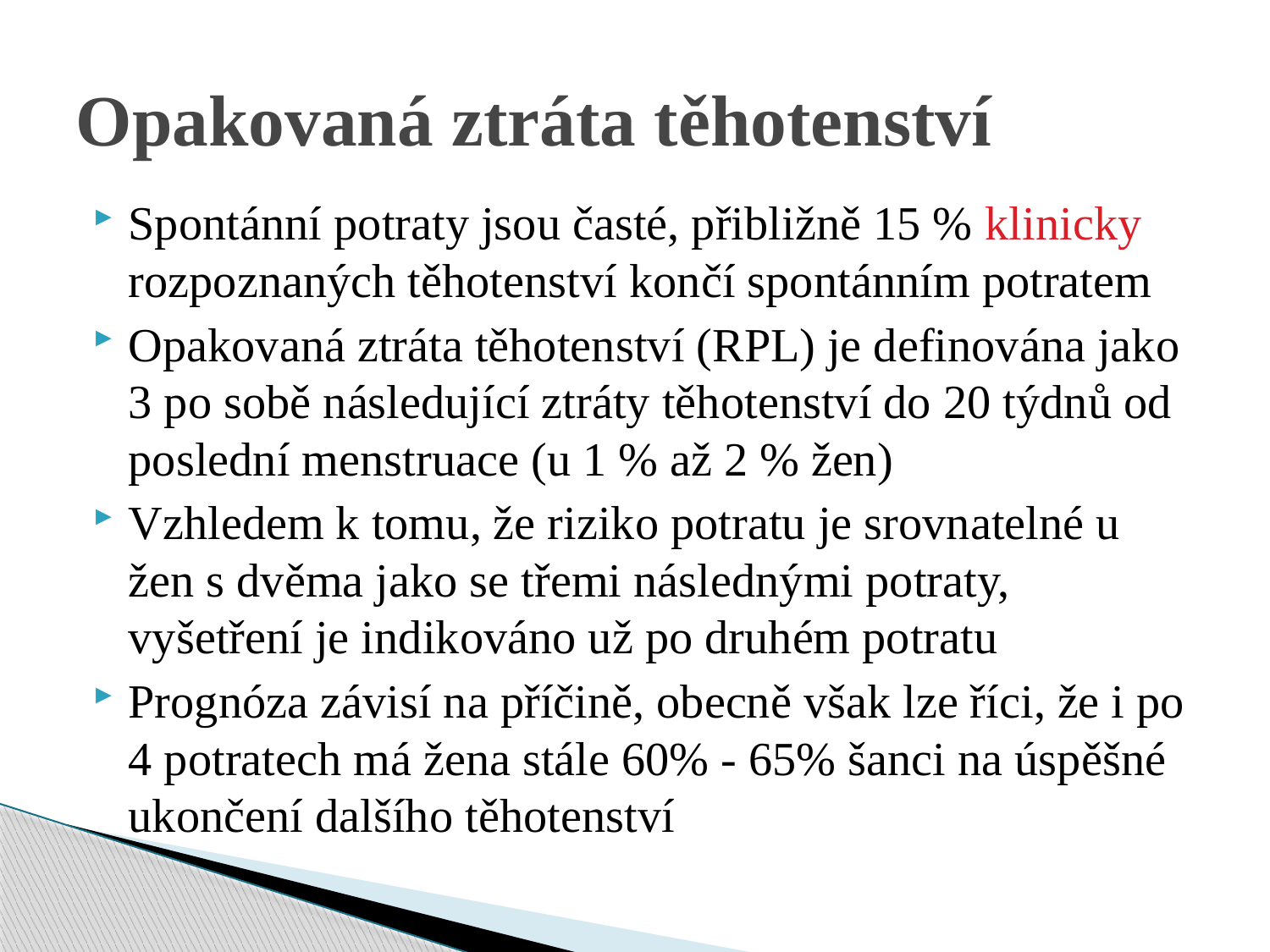

# Opakovaná ztráta těhotenství
Spontánní potraty jsou časté, přibližně 15 % klinicky rozpoznaných těhotenství končí spontánním potratem
Opakovaná ztráta těhotenství (RPL) je definována jako 3 po sobě následující ztráty těhotenství do 20 týdnů od poslední menstruace (u 1 % až 2 % žen)
Vzhledem k tomu, že riziko potratu je srovnatelné u žen s dvěma jako se třemi následnými potraty, vyšetření je indikováno už po druhém potratu
Prognóza závisí na příčině, obecně však lze říci, že i po 4 potratech má žena stále 60% - 65% šanci na úspěšné ukončení dalšího těhotenství